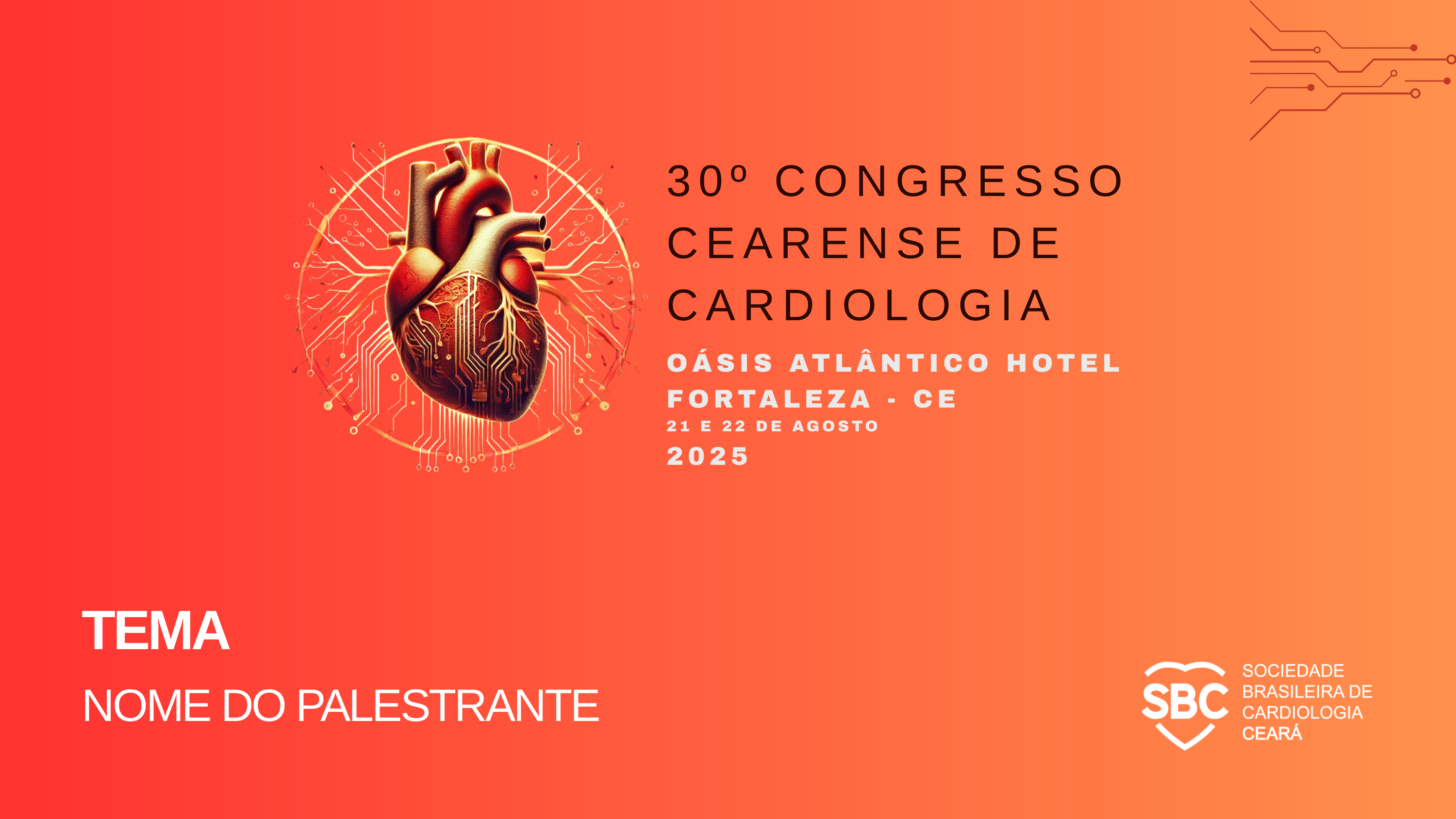

30º CONGRESSO CEARENSE DE CARDIOLOGIA
OÁSIS ATLÂNTICO HOTEL
FORTALEZA - CE
21 E 22 DE AGOSTO
2025
TEMA

NOME DO PALESTRANTE